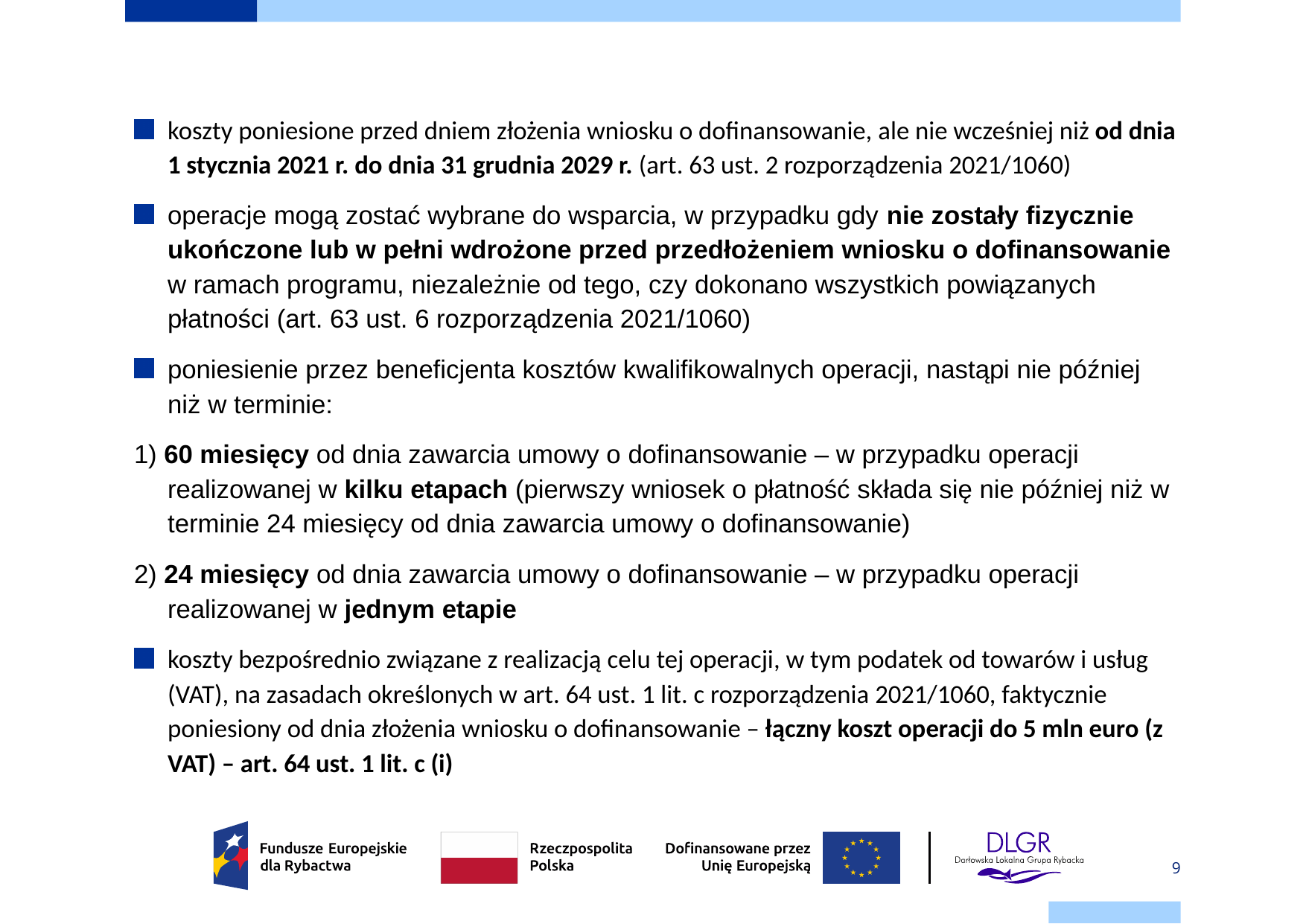

# Kwalifikowalność kosztów
koszty poniesione przed dniem złożenia wniosku o dofinansowanie, ale nie wcześniej niż od dnia 1 stycznia 2021 r. do dnia 31 grudnia 2029 r. (art. 63 ust. 2 rozporządzenia 2021/1060)
operacje mogą zostać wybrane do wsparcia, w przypadku gdy nie zostały fizycznie ukończone lub w pełni wdrożone przed przedłożeniem wniosku o dofinansowanie w ramach programu, niezależnie od tego, czy dokonano wszystkich powiązanych płatności (art. 63 ust. 6 rozporządzenia 2021/1060)
poniesienie przez beneficjenta kosztów kwalifikowalnych operacji, nastąpi nie później niż w terminie:
1) 60 miesięcy od dnia zawarcia umowy o dofinansowanie – w przypadku operacji realizowanej w kilku etapach (pierwszy wniosek o płatność składa się nie później niż w terminie 24 miesięcy od dnia zawarcia umowy o dofinansowanie)
2) 24 miesięcy od dnia zawarcia umowy o dofinansowanie – w przypadku operacji realizowanej w jednym etapie
koszty bezpośrednio związane z realizacją celu tej operacji, w tym podatek od towarów i usług (VAT), na zasadach określonych w art. 64 ust. 1 lit. c rozporządzenia 2021/1060, faktycznie poniesiony od dnia złożenia wniosku o dofinansowanie – łączny koszt operacji do 5 mln euro (z VAT) – art. 64 ust. 1 lit. c (i)

9